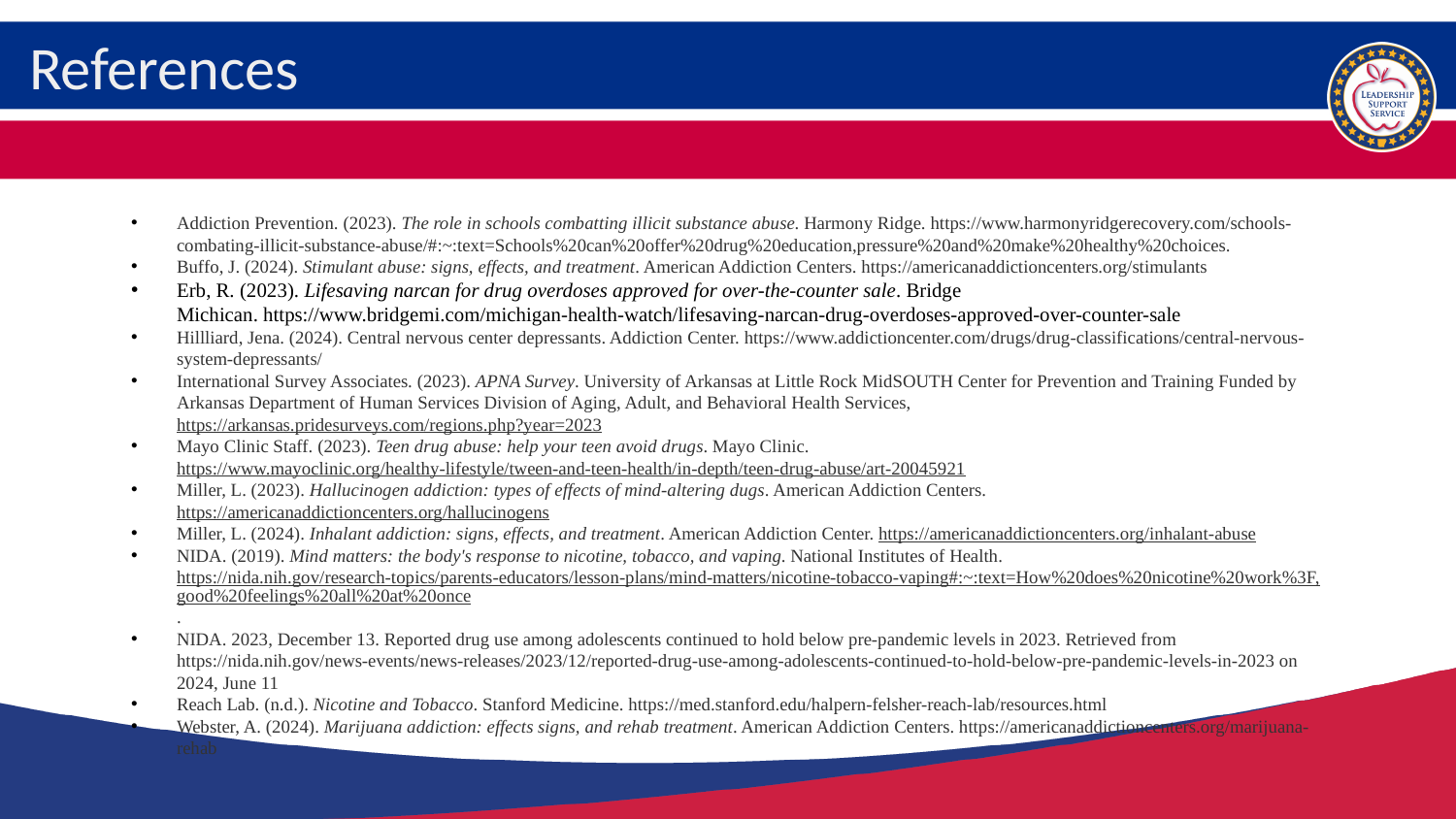

# References
Addiction Prevention. (2023). The role in schools combatting illicit substance abuse. Harmony Ridge. https://www.harmonyridgerecovery.com/schools-combating-illicit-substance-abuse/#:~:text=Schools%20can%20offer%20drug%20education,pressure%20and%20make%20healthy%20choices.
Buffo, J. (2024). Stimulant abuse: signs, effects, and treatment. American Addiction Centers. https://americanaddictioncenters.org/stimulants
Erb, R. (2023). Lifesaving narcan for drug overdoses approved for over-the-counter sale. Bridge Michican. https://www.bridgemi.com/michigan-health-watch/lifesaving-narcan-drug-overdoses-approved-over-counter-sale
Hillliard, Jena. (2024). Central nervous center depressants. Addiction Center. https://www.addictioncenter.com/drugs/drug-classifications/central-nervous-system-depressants/
International Survey Associates. (2023). APNA Survey. University of Arkansas at Little Rock MidSOUTH Center for Prevention and Training Funded by Arkansas Department of Human Services Division of Aging, Adult, and Behavioral Health Services, https://arkansas.pridesurveys.com/regions.php?year=2023
Mayo Clinic Staff. (2023). Teen drug abuse: help your teen avoid drugs. Mayo Clinic. https://www.mayoclinic.org/healthy-lifestyle/tween-and-teen-health/in-depth/teen-drug-abuse/art-20045921
Miller, L. (2023). Hallucinogen addiction: types of effects of mind-altering dugs. American Addiction Centers. https://americanaddictioncenters.org/hallucinogens
Miller, L. (2024). Inhalant addiction: signs, effects, and treatment. American Addiction Center. https://americanaddictioncenters.org/inhalant-abuse
NIDA. (2019). Mind matters: the body's response to nicotine, tobacco, and vaping. National Institutes of Health. https://nida.nih.gov/research-topics/parents-educators/lesson-plans/mind-matters/nicotine-tobacco-vaping#:~:text=How%20does%20nicotine%20work%3F,good%20feelings%20all%20at%20once.
NIDA. 2023, December 13. Reported drug use among adolescents continued to hold below pre-pandemic levels in 2023. Retrieved from https://nida.nih.gov/news-events/news-releases/2023/12/reported-drug-use-among-adolescents-continued-to-hold-below-pre-pandemic-levels-in-2023 on 2024, June 11
Reach Lab. (n.d.). Nicotine and Tobacco. Stanford Medicine. https://med.stanford.edu/halpern-felsher-reach-lab/resources.html
Webster, A. (2024). Marijuana addiction: effects signs, and rehab treatment. American Addiction Centers. https://americanaddictioncenters.org/marijuana-rehab